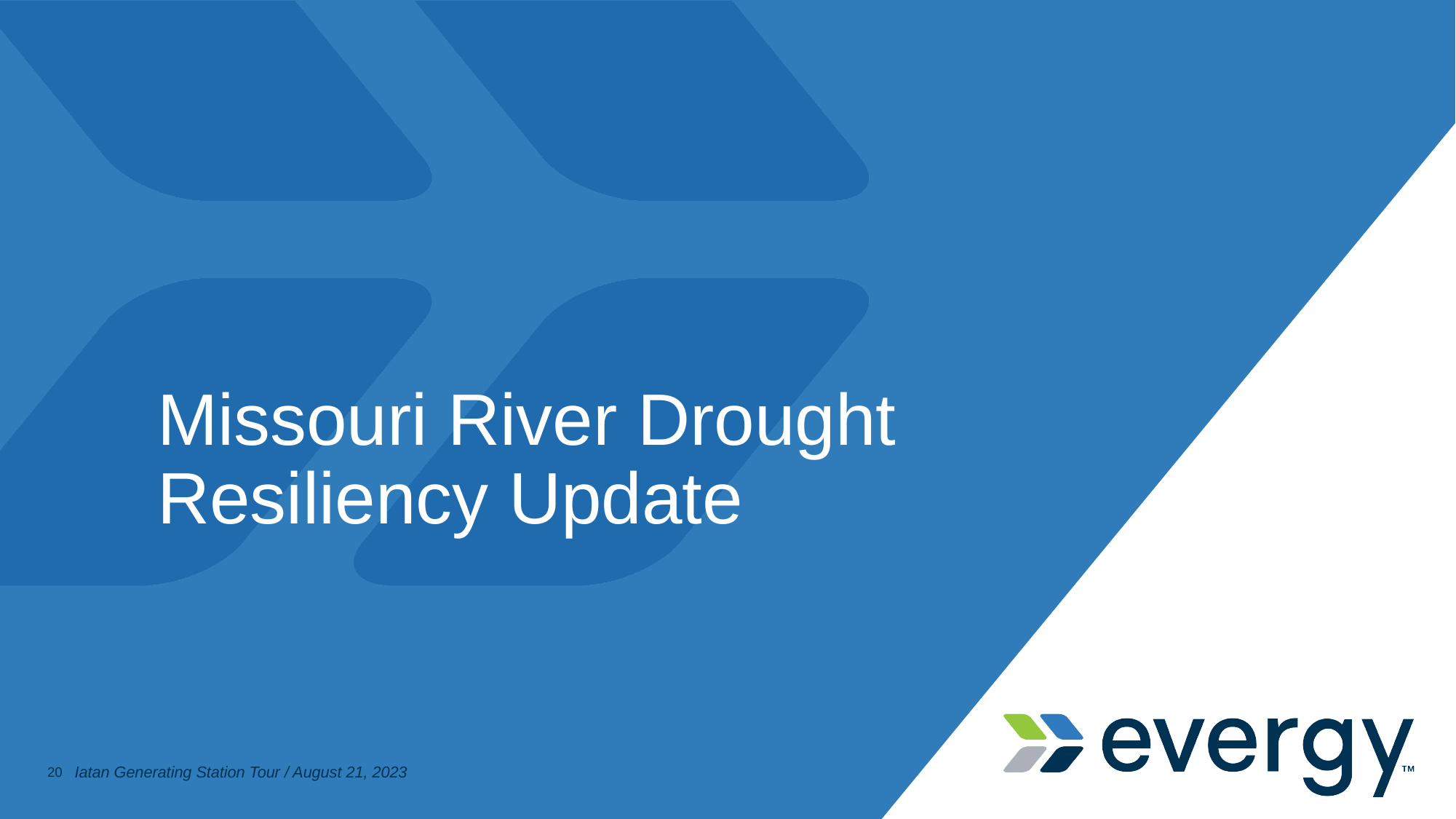

# Missouri River Drought Resiliency Update
20
Iatan Generating Station Tour / August 21, 2023